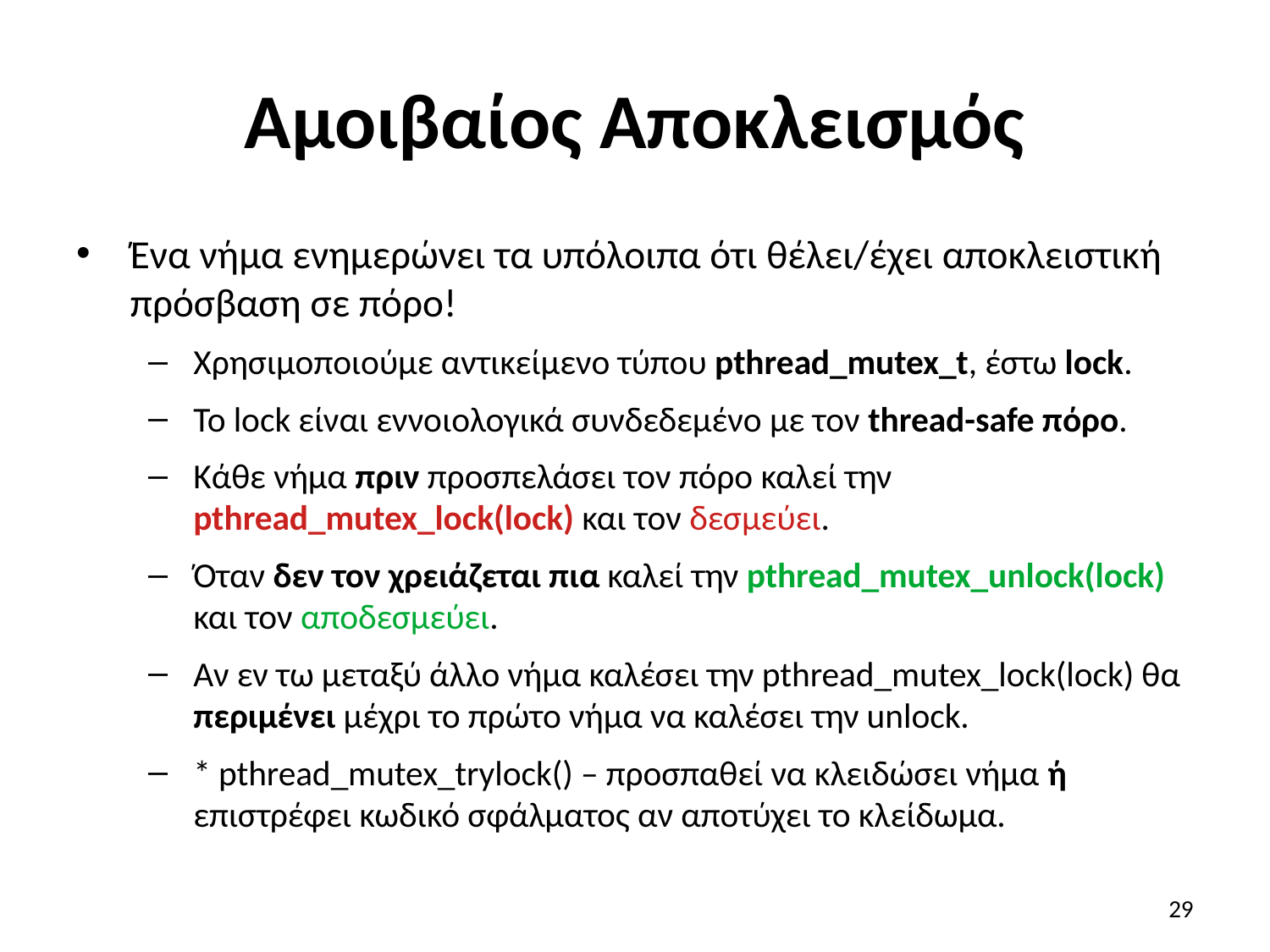

# Αμοιβαίος Αποκλεισμός
Ένα νήμα ενημερώνει τα υπόλοιπα ότι θέλει/έχει αποκλειστική πρόσβαση σε πόρο!
Χρησιμοποιούμε αντικείμενο τύπου pthread_mutex_t, έστω lock.
Το lock είναι εννοιολογικά συνδεδεμένο με τον thread-safe πόρο.
Κάθε νήμα πριν προσπελάσει τον πόρο καλεί την pthread_mutex_lock(lock) και τον δεσμεύει.
Όταν δεν τον χρειάζεται πια καλεί την pthread_mutex_unlock(lock) και τον αποδεσμεύει.
Αν εν τω μεταξύ άλλο νήμα καλέσει την pthread_mutex_lock(lock) θα περιμένει μέχρι το πρώτο νήμα να καλέσει την unlock.
* pthread_mutex_trylock() – προσπαθεί να κλειδώσει νήμα ή επιστρέφει κωδικό σφάλματος αν αποτύχει το κλείδωμα.
29